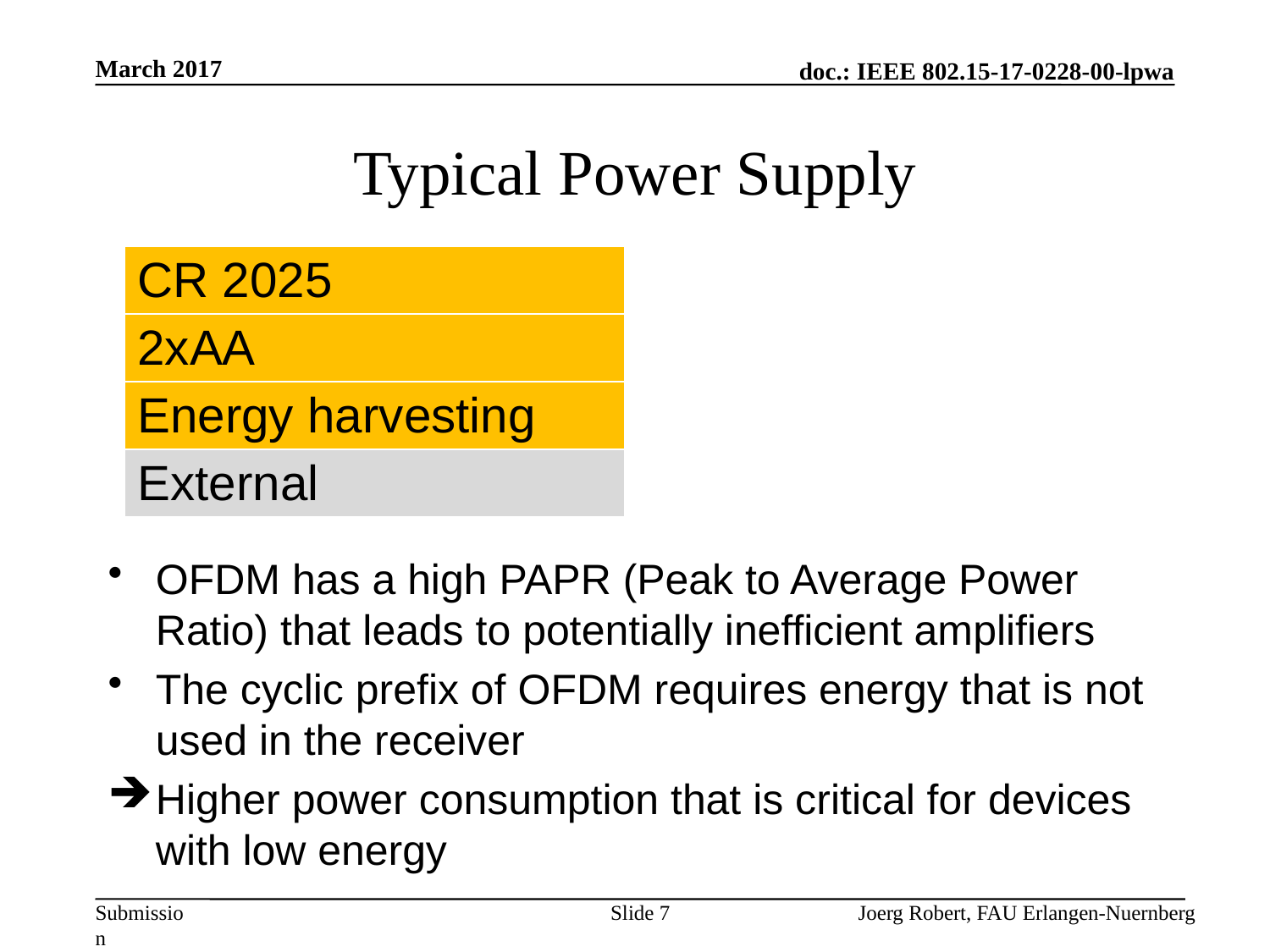

March 2017
# Typical Power Supply
| CR 2025 |
| --- |
| 2xAA |
| Energy harvesting |
| External |
OFDM has a high PAPR (Peak to Average Power Ratio) that leads to potentially inefficient amplifiers
The cyclic prefix of OFDM requires energy that is not used in the receiver
Higher power consumption that is critical for devices with low energy

Slide 7
Joerg Robert, FAU Erlangen-Nuernberg